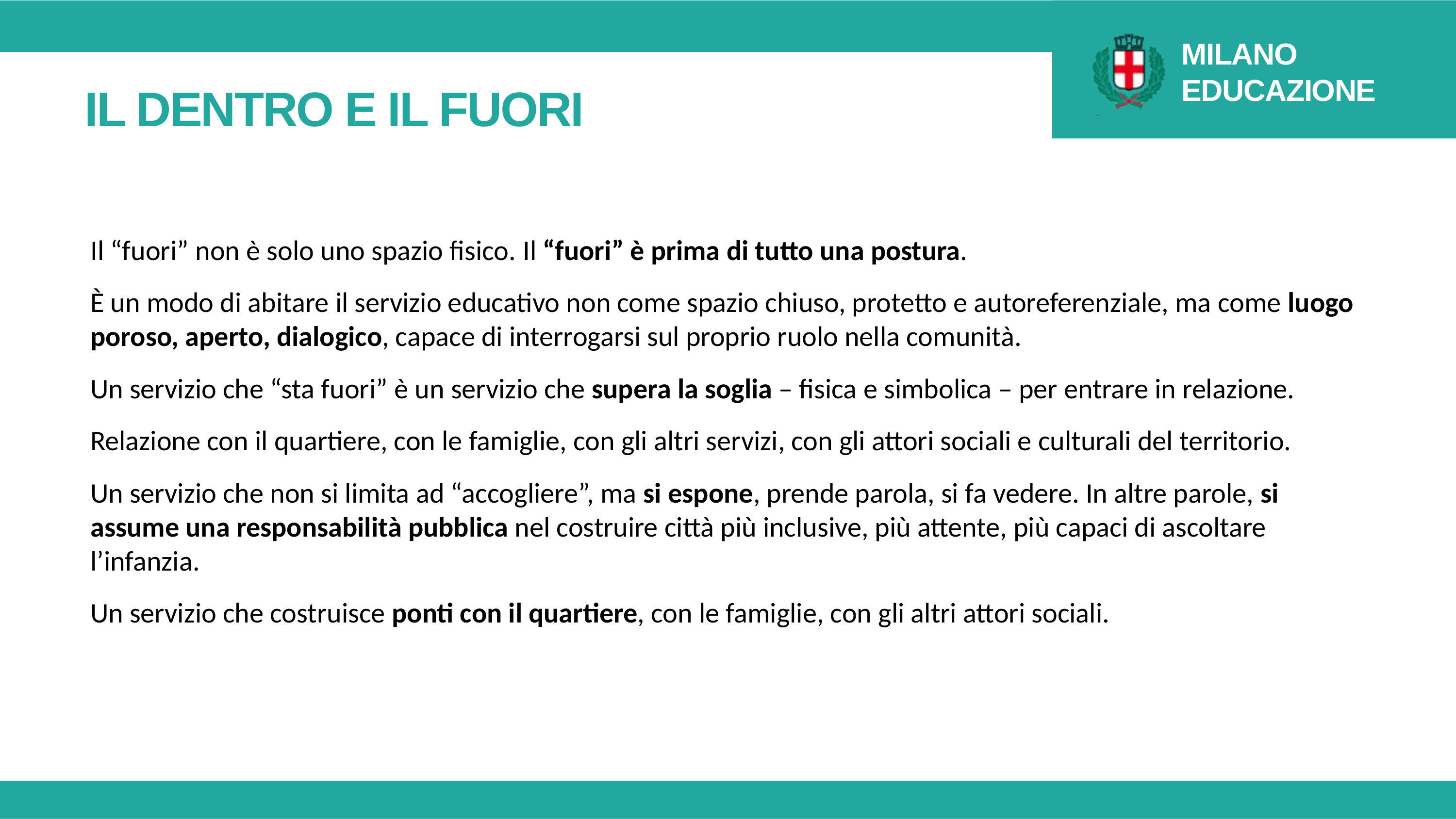

MILANO EDUCAZIONE

IL DENTRO E IL FUORI
Il “fuori” non è solo uno spazio fisico. Il “fuori” è prima di tutto una postura.
È un modo di abitare il servizio educativo non come spazio chiuso, protetto e autoreferenziale, ma come luogo poroso, aperto, dialogico, capace di interrogarsi sul proprio ruolo nella comunità.
Un servizio che “sta fuori” è un servizio che supera la soglia – fisica e simbolica – per entrare in relazione.
Relazione con il quartiere, con le famiglie, con gli altri servizi, con gli attori sociali e culturali del territorio.
Un servizio che non si limita ad “accogliere”, ma si espone, prende parola, si fa vedere. In altre parole, si assume una responsabilità pubblica nel costruire città più inclusive, più attente, più capaci di ascoltare l’infanzia.
Un servizio che costruisce ponti con il quartiere, con le famiglie, con gli altri attori sociali.